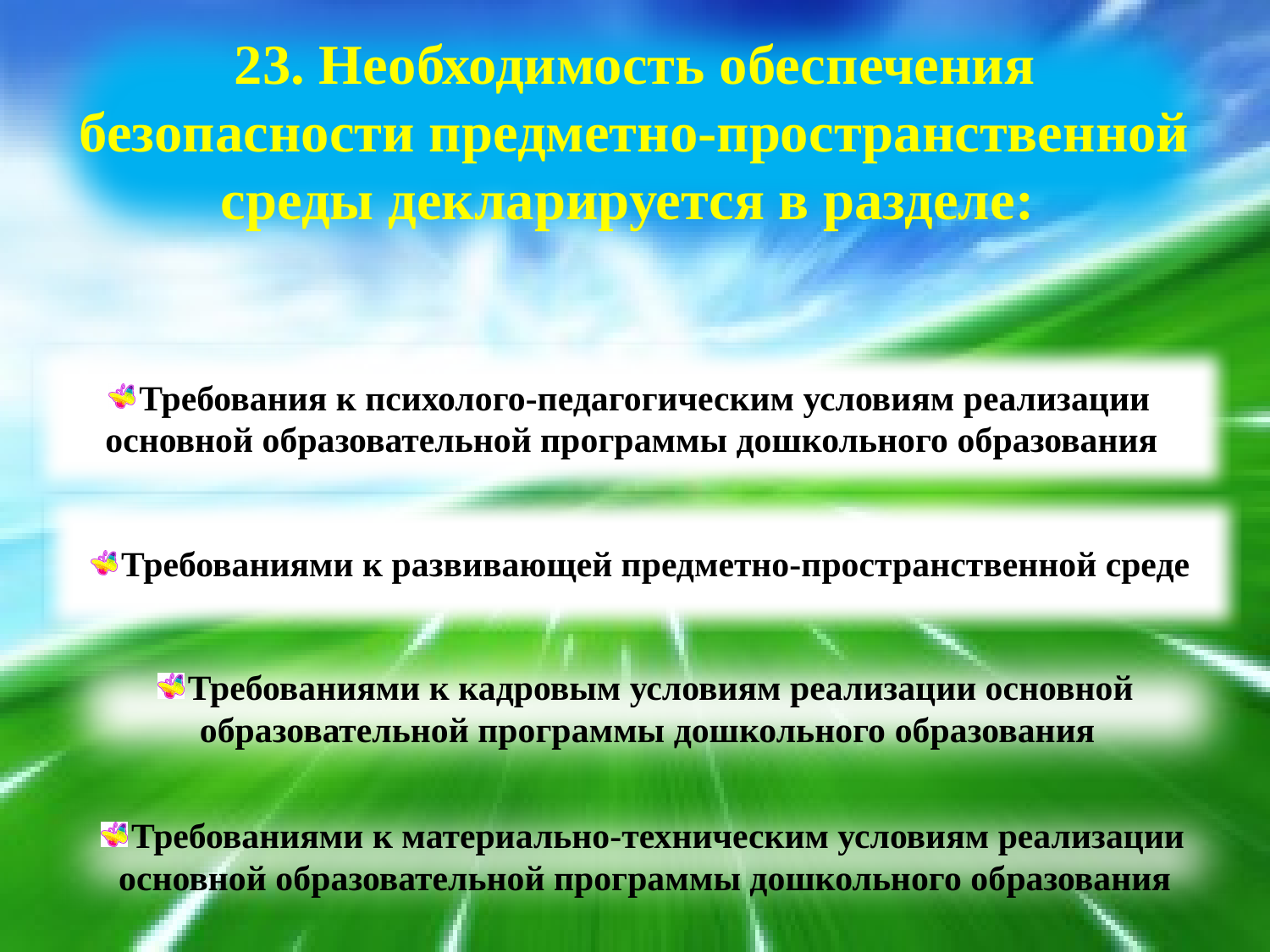

23. Необходимость обеспечения безопасности предметно-пространственной среды декларируется в разделе:
Требования к психолого-педагогическим условиям реализации основной образовательной программы дошкольного образования
Требованиями к развивающей предметно-пространственной среде
Требованиями к кадровым условиям реализации основной образовательной программы дошкольного образования
Требованиями к материально-техническим условиям реализации основной образовательной программы дошкольного образования